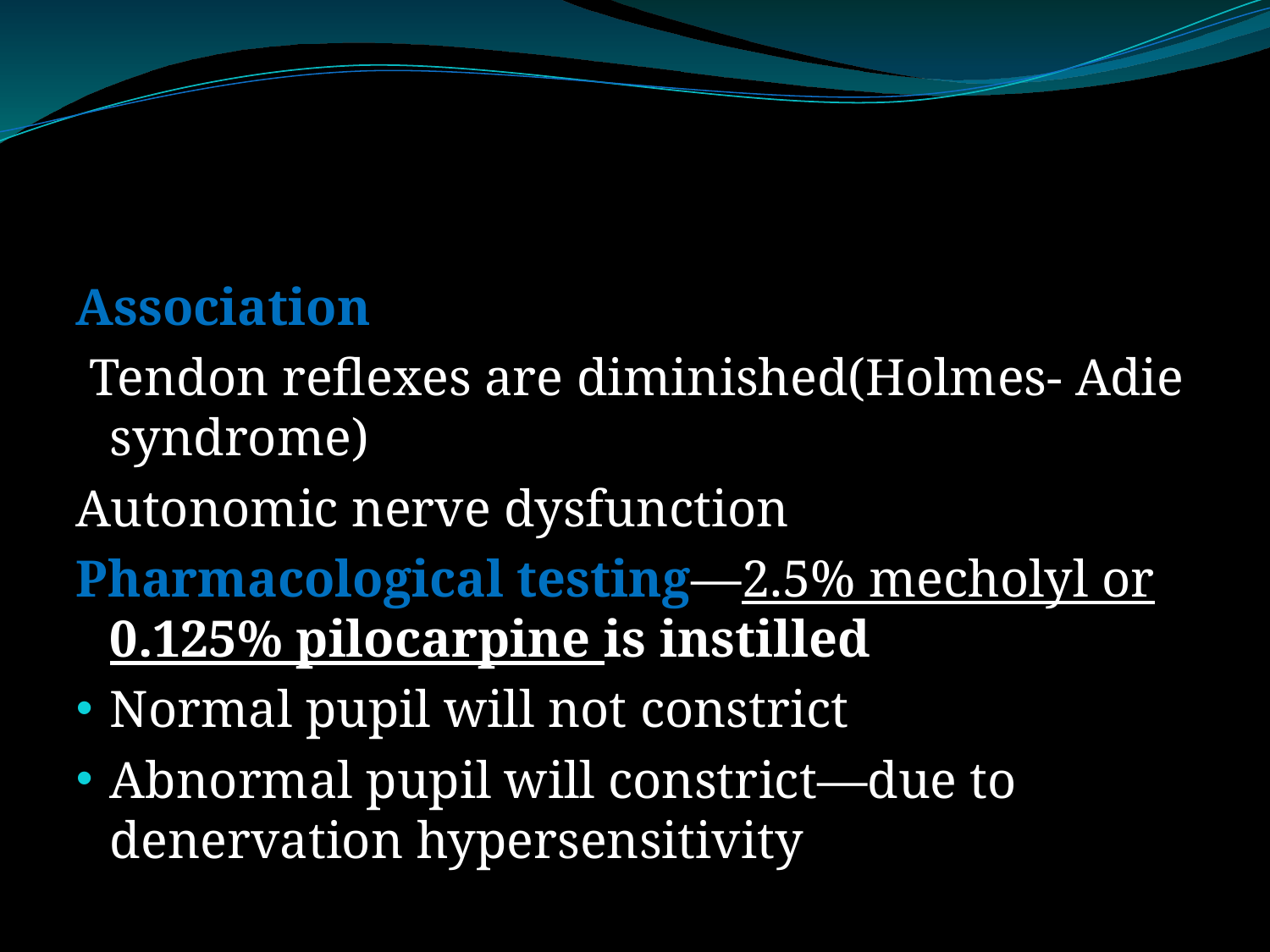

#
Association
 Tendon reflexes are diminished(Holmes- Adie syndrome)
Autonomic nerve dysfunction
Pharmacological testing—2.5% mecholyl or 0.125% pilocarpine is instilled
Normal pupil will not constrict
Abnormal pupil will constrict—due to denervation hypersensitivity